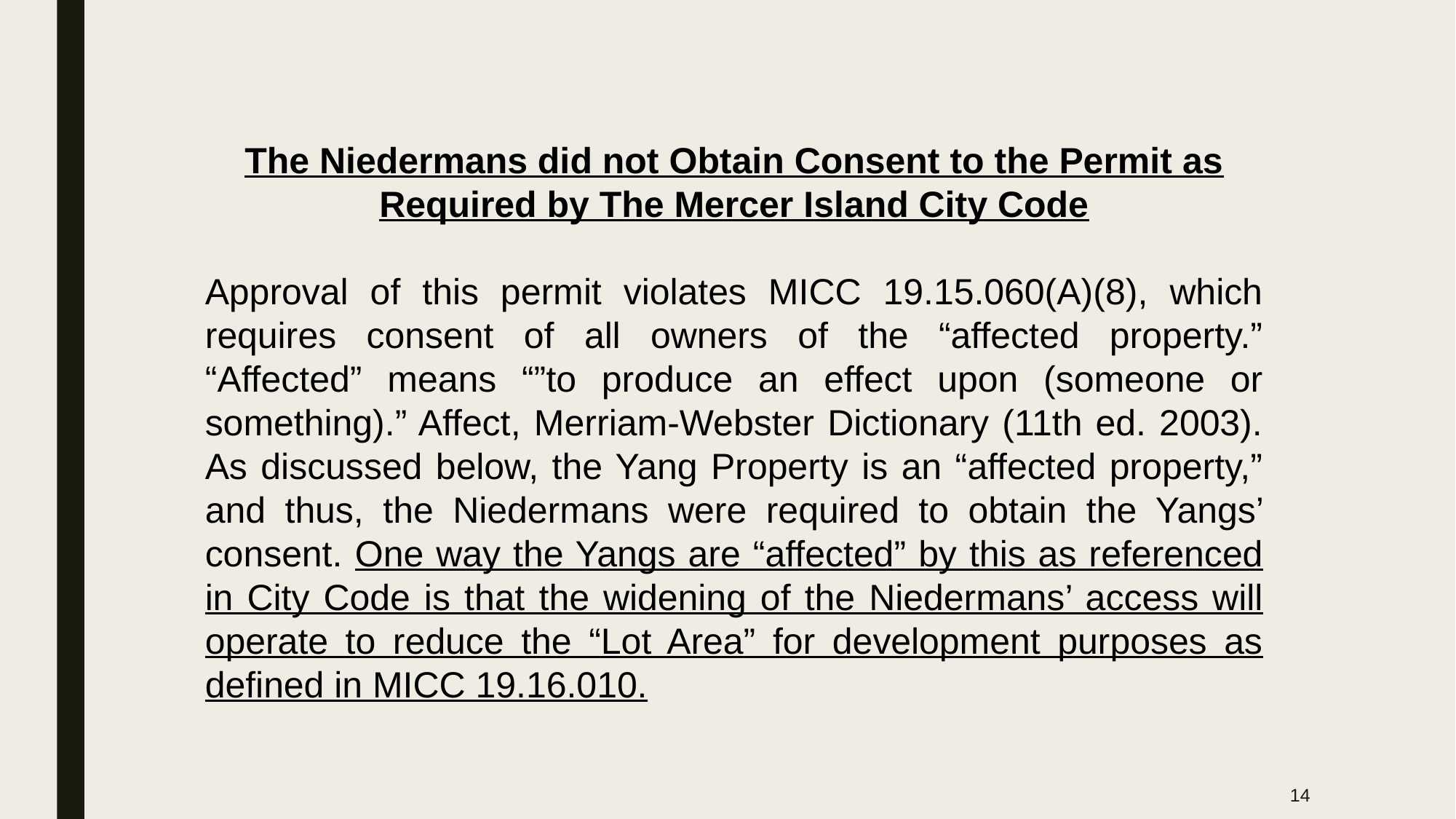

The Niedermans did not Obtain Consent to the Permit as Required by The Mercer Island City Code

Approval of this permit violates MICC 19.15.060(A)(8), which requires consent of all owners of the “affected property.” “Affected” means “”to produce an effect upon (someone or something).” Affect, Merriam-Webster Dictionary (11th ed. 2003). As discussed below, the Yang Property is an “affected property,” and thus, the Niedermans were required to obtain the Yangs’ consent. One way the Yangs are “affected” by this as referenced in City Code is that the widening of the Niedermans’ access will operate to reduce the “Lot Area” for development purposes as defined in MICC 19.16.010.
14